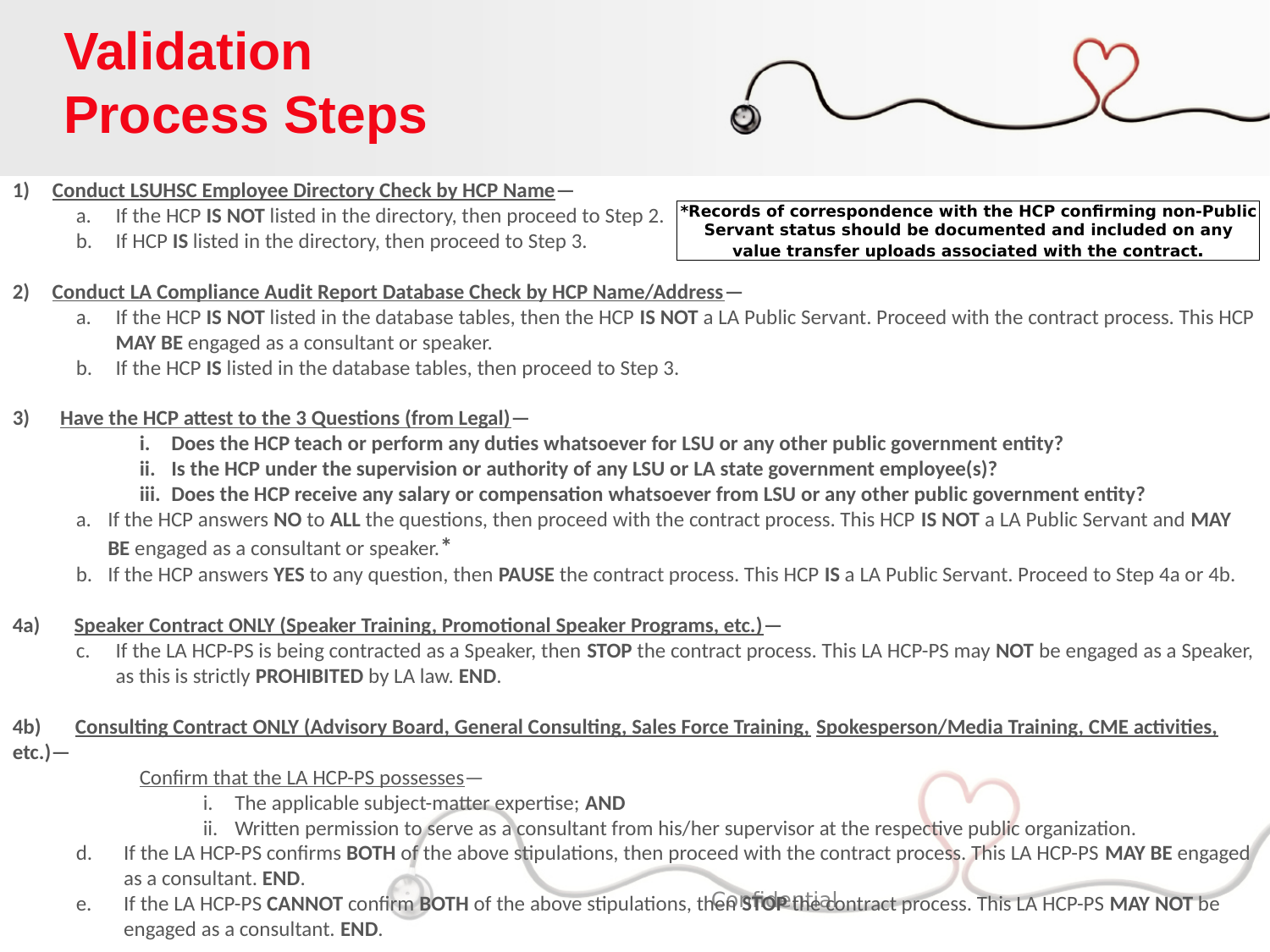

# Validation Process Steps
Conduct LSUHSC Employee Directory Check by HCP Name—
If the HCP IS NOT listed in the directory, then proceed to Step 2.
If HCP IS listed in the directory, then proceed to Step 3.

Conduct LA Compliance Audit Report Database Check by HCP Name/Address—
If the HCP IS NOT listed in the database tables, then the HCP IS NOT a LA Public Servant. Proceed with the contract process. This HCP MAY BE engaged as a consultant or speaker.
If the HCP IS listed in the database tables, then proceed to Step 3.

Have the HCP attest to the 3 Questions (from Legal)—
Does the HCP teach or perform any duties whatsoever for LSU or any other public government entity?
Is the HCP under the supervision or authority of any LSU or LA state government employee(s)?
Does the HCP receive any salary or compensation whatsoever from LSU or any other public government entity?
If the HCP answers NO to ALL the questions, then proceed with the contract process. This HCP IS NOT a LA Public Servant and MAY BE engaged as a consultant or speaker.*
If the HCP answers YES to any question, then PAUSE the contract process. This HCP IS a LA Public Servant. Proceed to Step 4a or 4b.

4a)       Speaker Contract ONLY (Speaker Training, Promotional Speaker Programs, etc.)—
If the LA HCP-PS is being contracted as a Speaker, then STOP the contract process. This LA HCP-PS may NOT be engaged as a Speaker, as this is strictly PROHIBITED by LA law. END.

4b)       Consulting Contract ONLY (Advisory Board, General Consulting, Sales Force Training, Spokesperson/Media Training, CME activities, etc.)—
Confirm that the LA HCP-PS possesses—
The applicable subject-matter expertise; AND
Written permission to serve as a consultant from his/her supervisor at the respective public organization.
If the LA HCP-PS confirms BOTH of the above stipulations, then proceed with the contract process. This LA HCP-PS MAY BE engaged as a consultant. END.
If the LA HCP-PS CANNOT confirm BOTH of the above stipulations, then STOP the contract process. This LA HCP-PS MAY NOT be engaged as a consultant. END.
*Records of correspondence with the HCP confirming non-Public Servant status should be documented and included on any value transfer uploads associated with the contract.
	                                  			Confidential